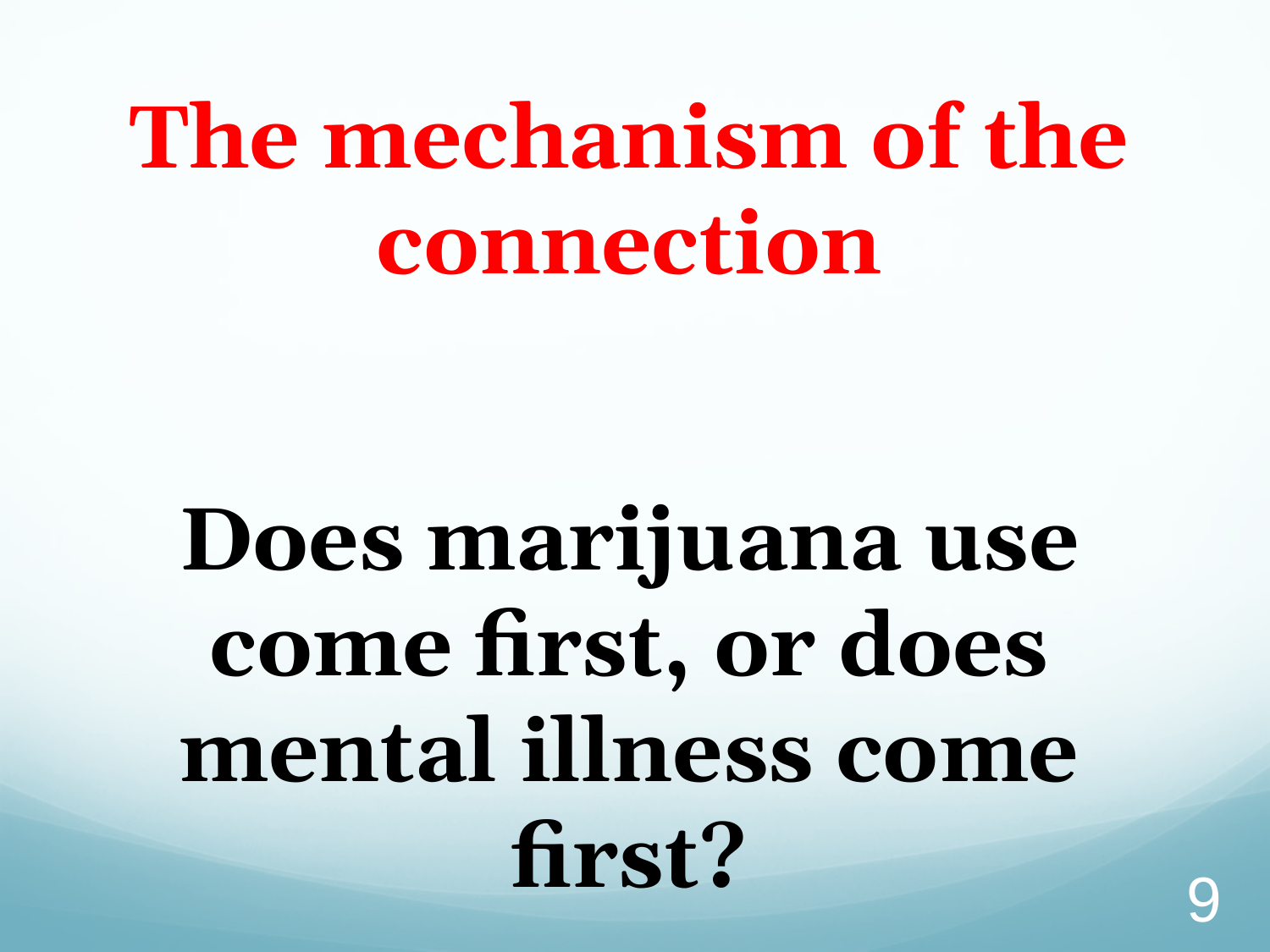

The mechanism of the connection

Does marijuana use come first, or does mental illness come first?

9